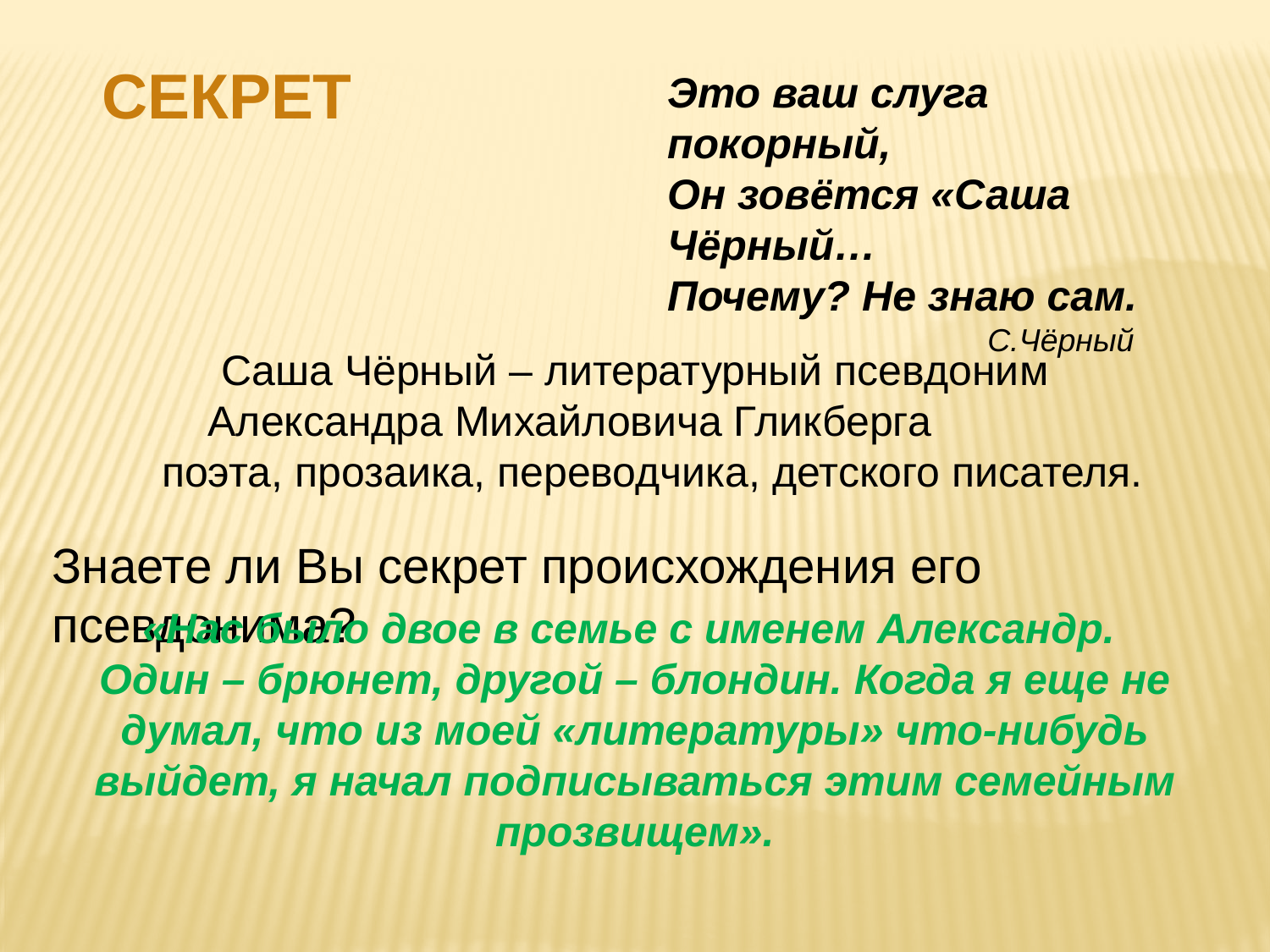

СЕКРЕТ
Это ваш слуга покорный,
Он зовётся «Саша Чёрный…
Почему? Не знаю сам.
                                    С.Чёрный
Саша Чёрный – литературный псевдоним
             Александра Михайловича Гликберга                            поэта, прозаика, переводчика, детского писателя.

Знаете ли Вы секрет происхождения его псевдонима?
«Нас было двое в семье с именем Александр.
Один – брюнет, другой – блондин. Когда я еще не думал, что из моей «литературы» что-нибудь выйдет, я начал подписываться этим семейным прозвищем».